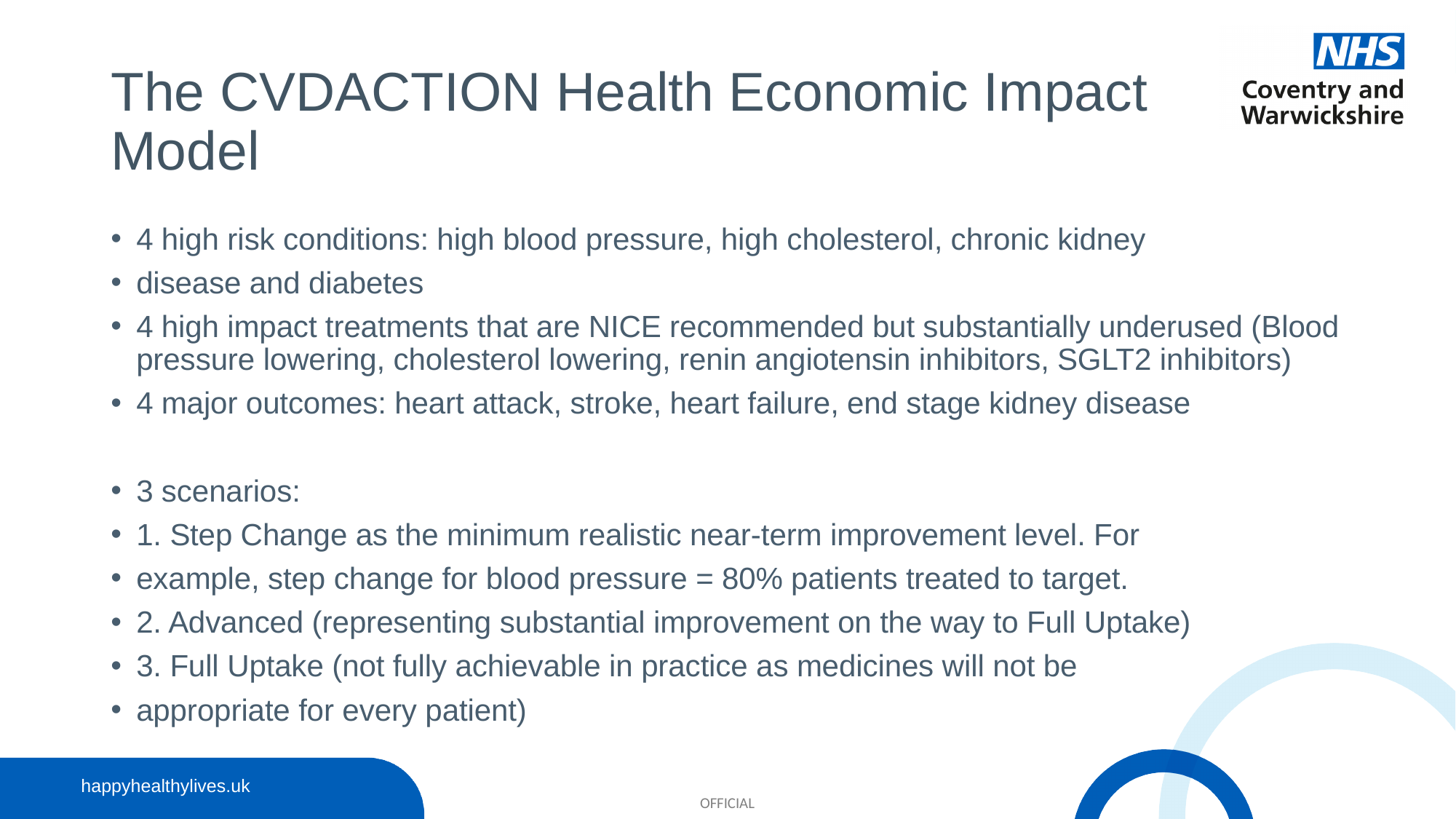

# The CVDACTION Health Economic Impact Model
4 high risk conditions: high blood pressure, high cholesterol, chronic kidney
disease and diabetes
4 high impact treatments that are NICE recommended but substantially underused (Blood pressure lowering, cholesterol lowering, renin angiotensin inhibitors, SGLT2 inhibitors)
4 major outcomes: heart attack, stroke, heart failure, end stage kidney disease

3 scenarios:
1. Step Change as the minimum realistic near-term improvement level. For
example, step change for blood pressure = 80% patients treated to target.
2. Advanced (representing substantial improvement on the way to Full Uptake)
3. Full Uptake (not fully achievable in practice as medicines will not be
appropriate for every patient)